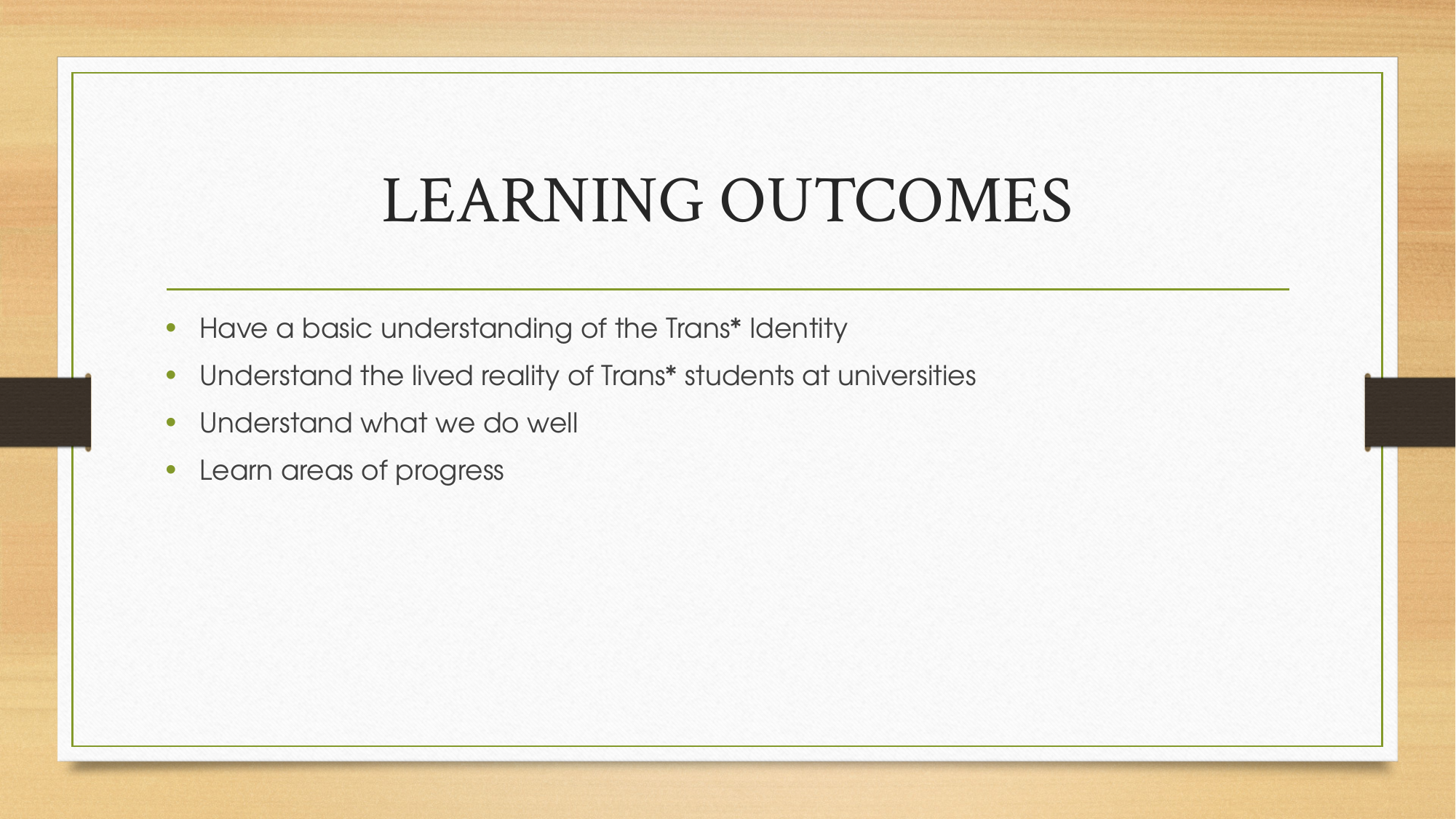

# LEARNING OUTCOMES
Have a basic understanding of the Trans* Identity
Understand the lived reality of Trans* students at universities
Understand what we do well
Learn areas of progress